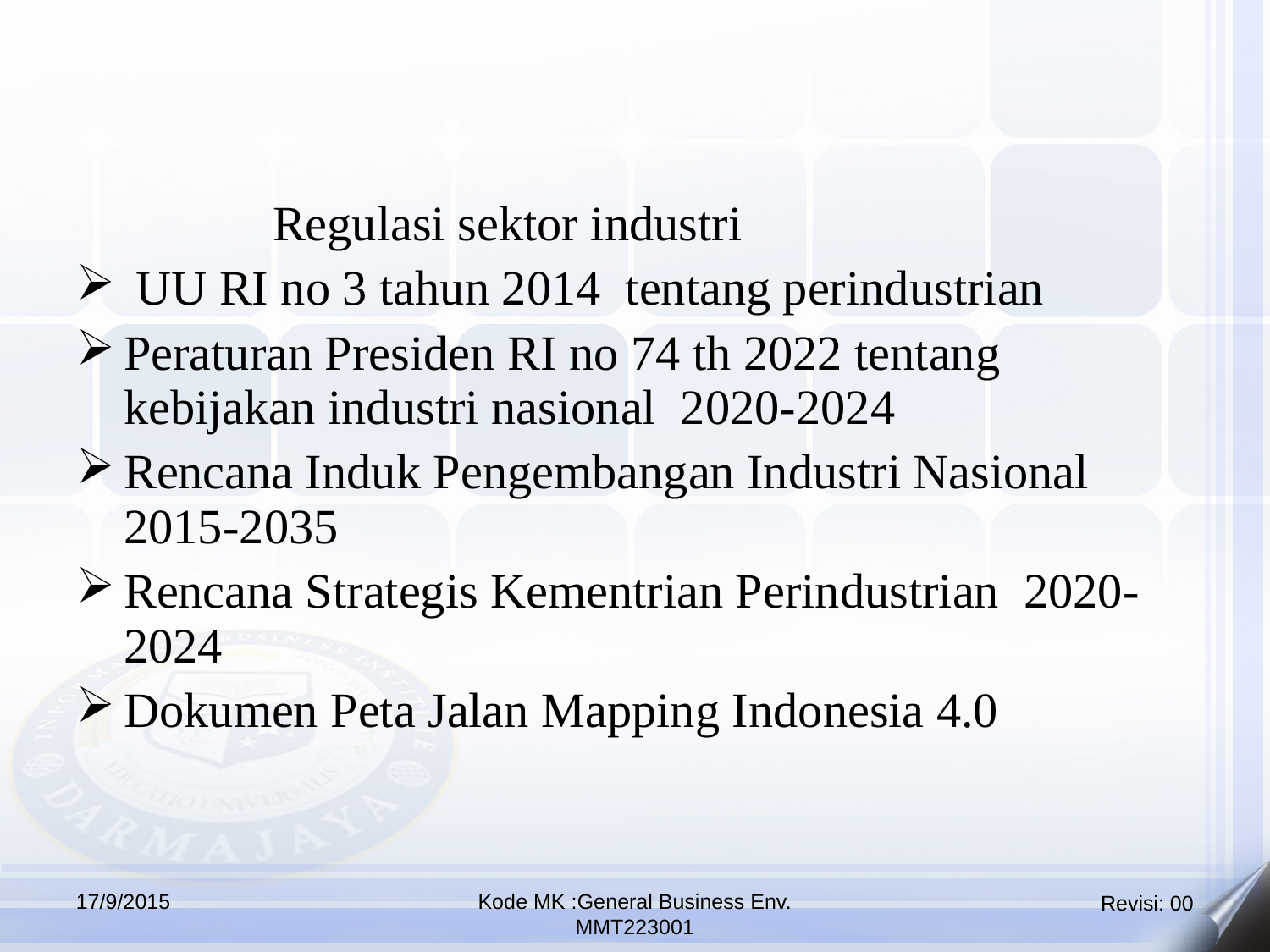

Regulasi sektor industri
 UU RI no 3 tahun 2014  tentang perindustrian
Peraturan Presiden RI no 74 th 2022 tentang kebijakan industri nasional  2020-2024
Rencana Induk Pengembangan Industri Nasional  2015-2035
Rencana Strategis Kementrian Perindustrian  2020-2024
Dokumen Peta Jalan Mapping Indonesia 4.0
17/9/2015
Kode MK :General Business Env.
MMT223001